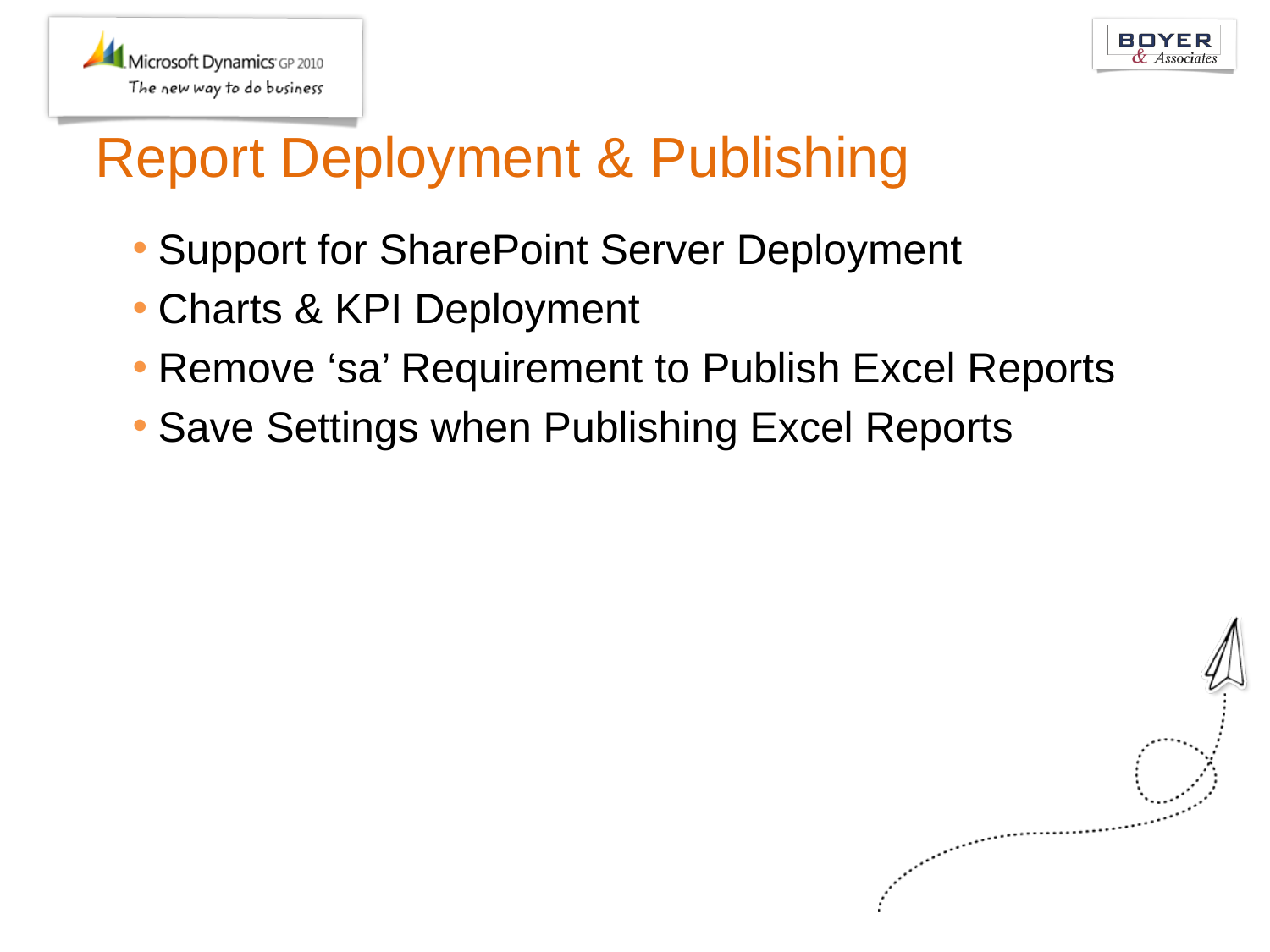

# Report Deployment & Publishing
Support for SharePoint Server Deployment
Charts & KPI Deployment
Remove ‘sa’ Requirement to Publish Excel Reports
Save Settings when Publishing Excel Reports